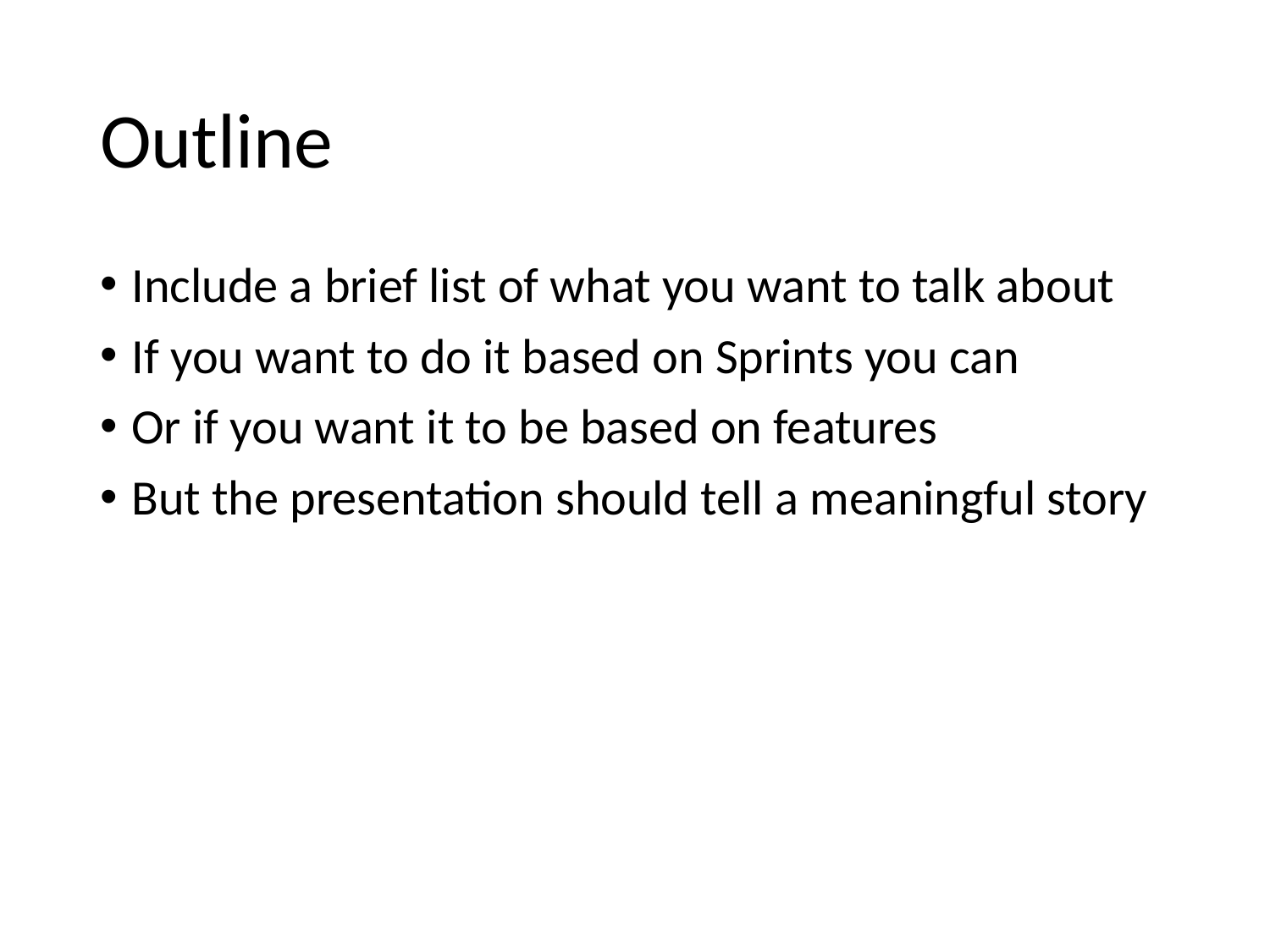

# Outline
Include a brief list of what you want to talk about
If you want to do it based on Sprints you can
Or if you want it to be based on features
But the presentation should tell a meaningful story